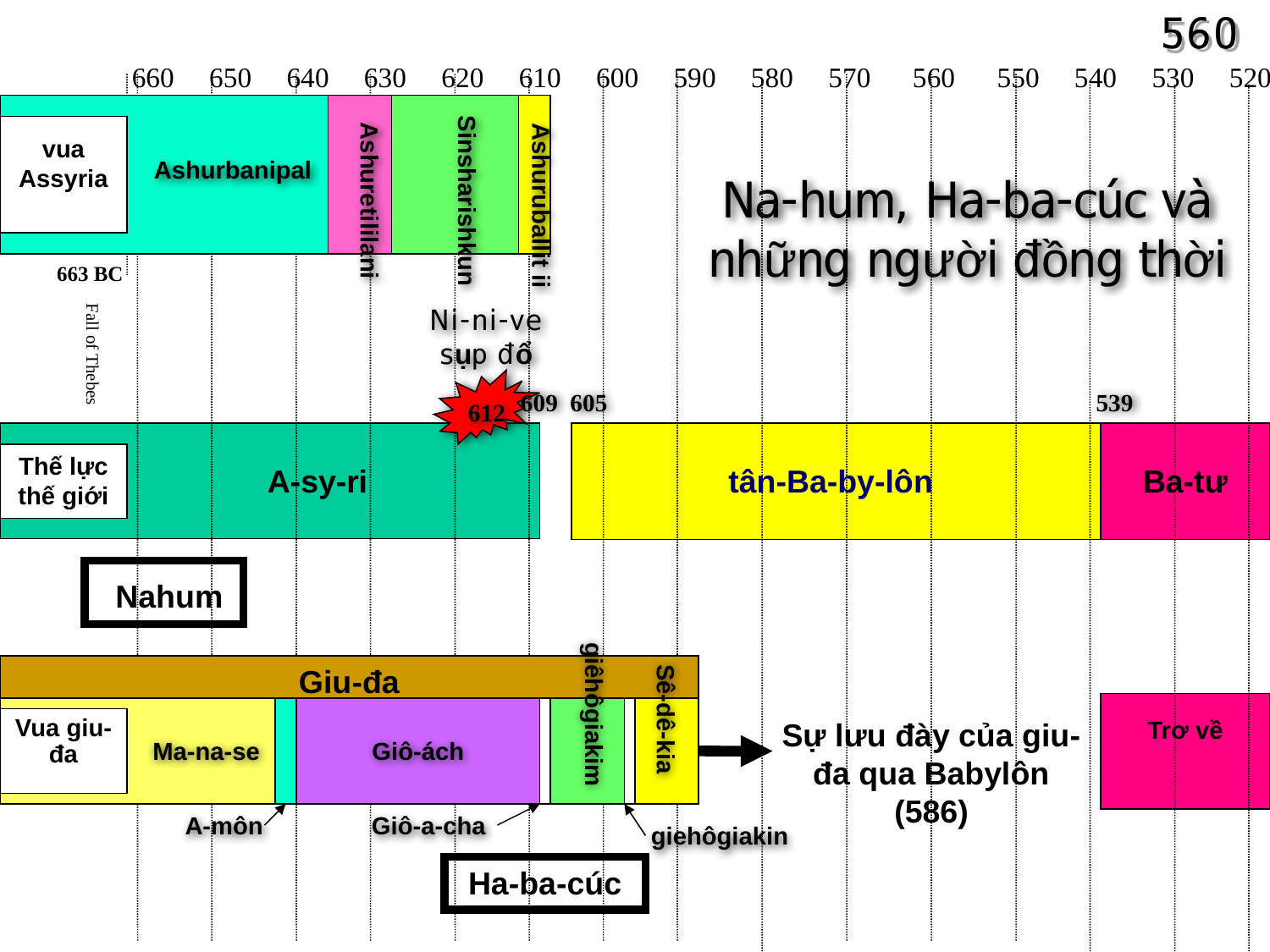

560
　660     650     640     630     620     610     600     590     580     570      560      550     540     530     520

Ashuretililani
Sinsharishkun

Ashuruballit ii

vua Assyria

Na-hum, Ha-ba-cúc và những người đồng thời
Ashurbanipal
663 BC
Ni-ni-ve sụp đổ
Fall of Thebes

612
609  605				           539

Thế lực thế giới

A-sy-ri
tân-Ba-by-lôn
Ba-tư

Nahum

giêhôgiakim
Sê-dê-kia

Giu-đa

Vua giu-đa
Sự lưu đày của giu-đa qua Babylôn (586)
Trơ về
Ma-na-se
Giô-ách

A-môn

Giô-a-cha

giehôgiakin
Ha-ba-cúc